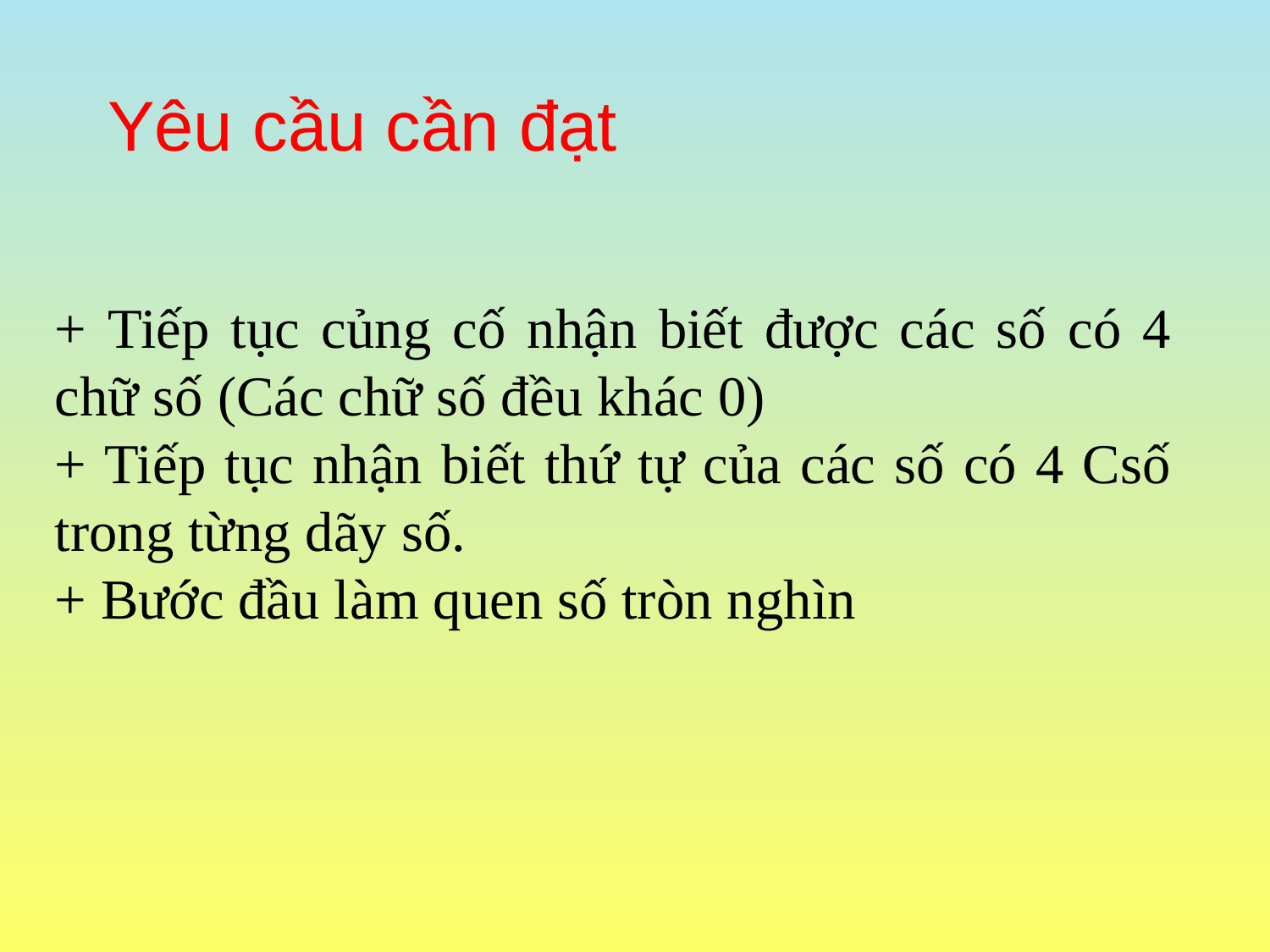

Yêu cầu cần đạt
+ Tiếp tục củng cố nhận biết được các số có 4 chữ số (Các chữ số đều khác 0)
+ Tiếp tục nhận biết thứ tự của các số có 4 Csố trong từng dãy số.
+ Bước đầu làm quen số tròn nghìn